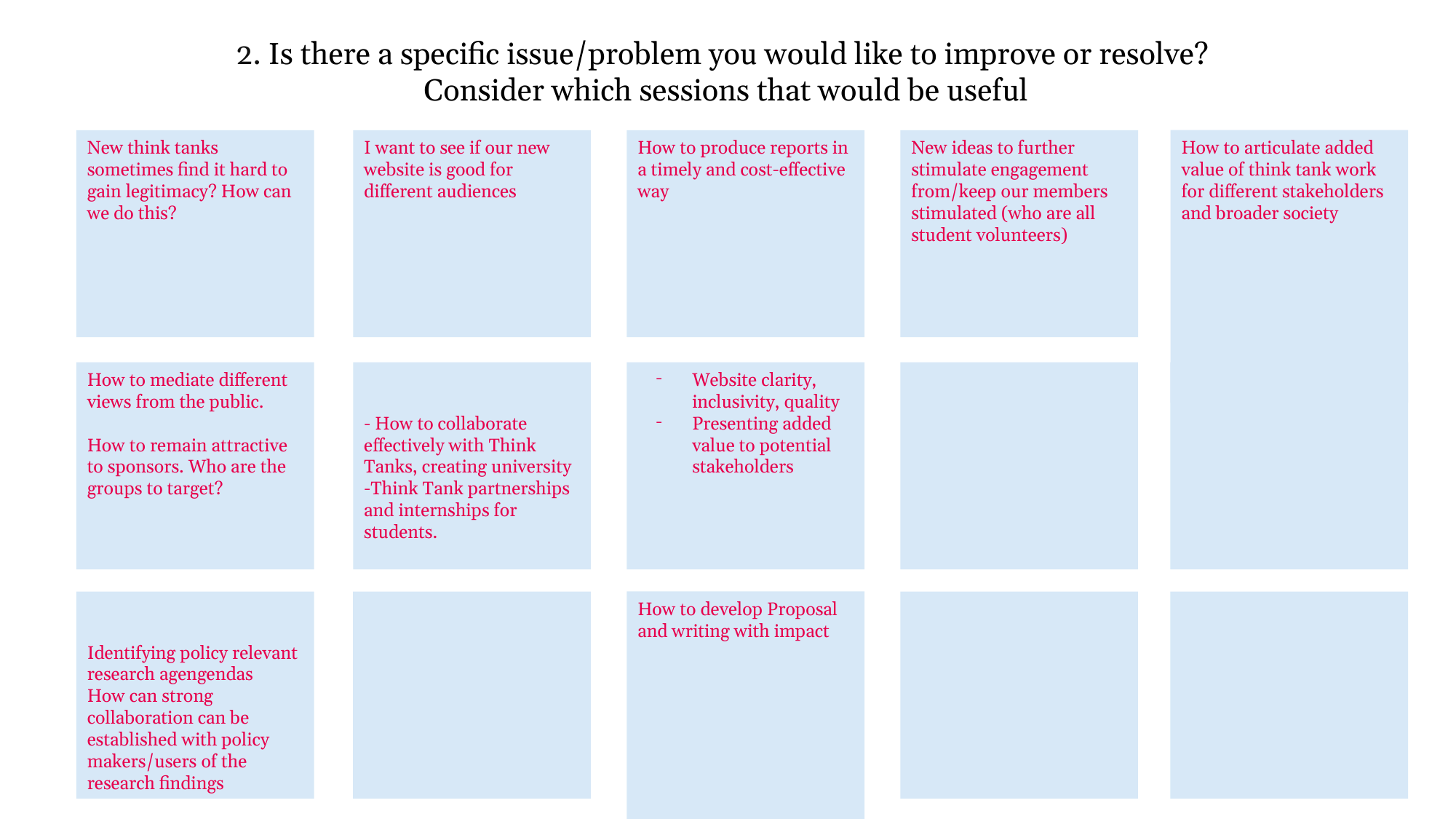

2. Is there a specific issue/problem you would like to improve or resolve?
Consider which sessions that would be useful
New think tanks sometimes find it hard to gain legitimacy? How can we do this?

I want to see if our new website is good for different audiences

New ideas to further stimulate engagement from/keep our members stimulated (who are all student volunteers)

How to articulate added value of think tank work for different stakeholders and broader society

How to produce reports in a timely and cost-effective way

How to mediate different views from the public.

How to remain attractive to sponsors. Who are the groups to target?

- How to collaborate effectively with Think Tanks, creating university -Think Tank partnerships and internships for students.

Website clarity, inclusivity, quality
Presenting added value to potential stakeholders

Identifying policy relevant research agengendas
How can strong collaboration can be established with policy makers/users of the research findings

How to develop Proposal and writing with impact